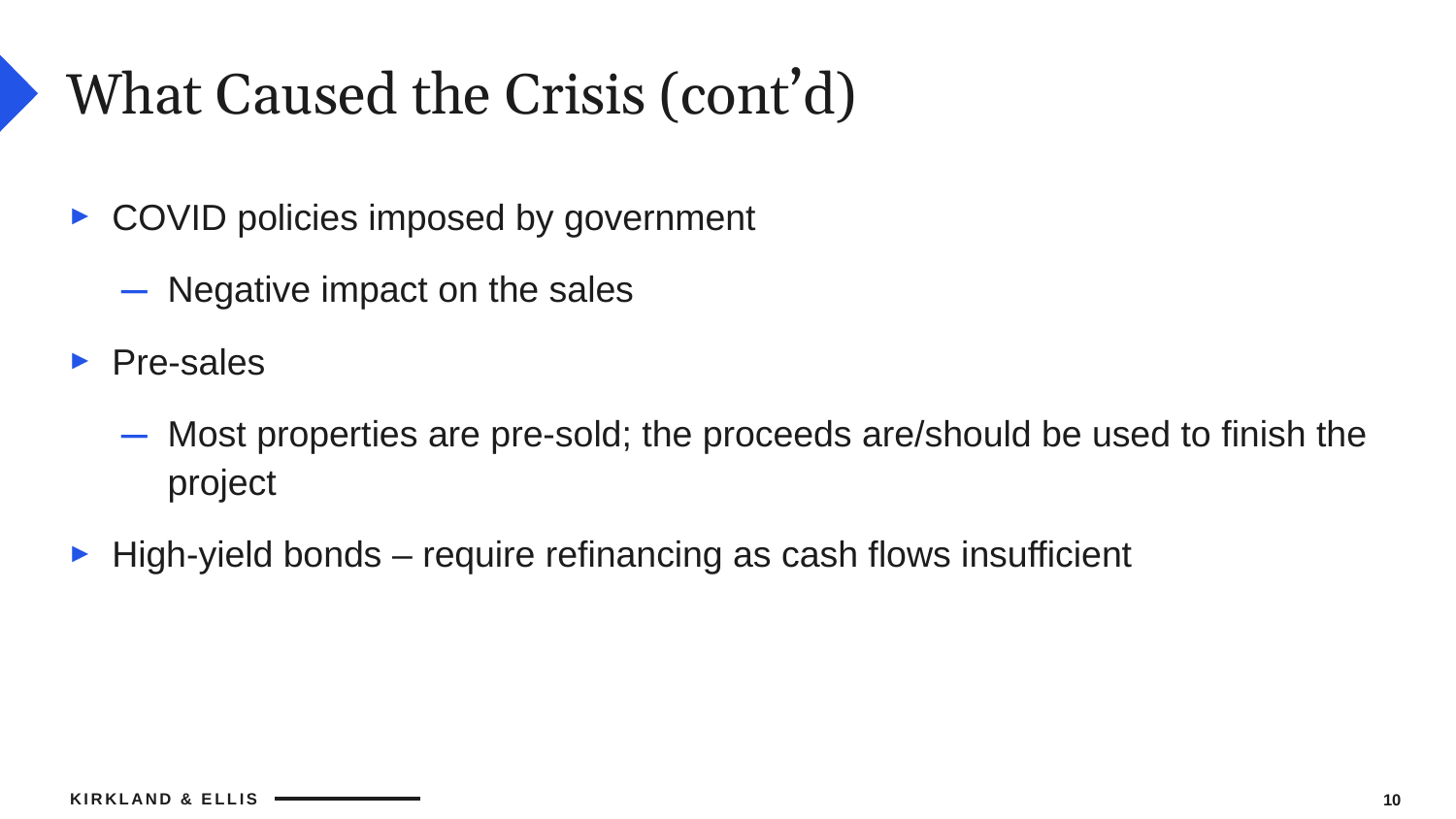

# What Caused the Crisis (cont’d)
COVID policies imposed by government
Negative impact on the sales
Pre-sales
Most properties are pre-sold; the proceeds are/should be used to finish the project
High-yield bonds – require refinancing as cash flows insufficient